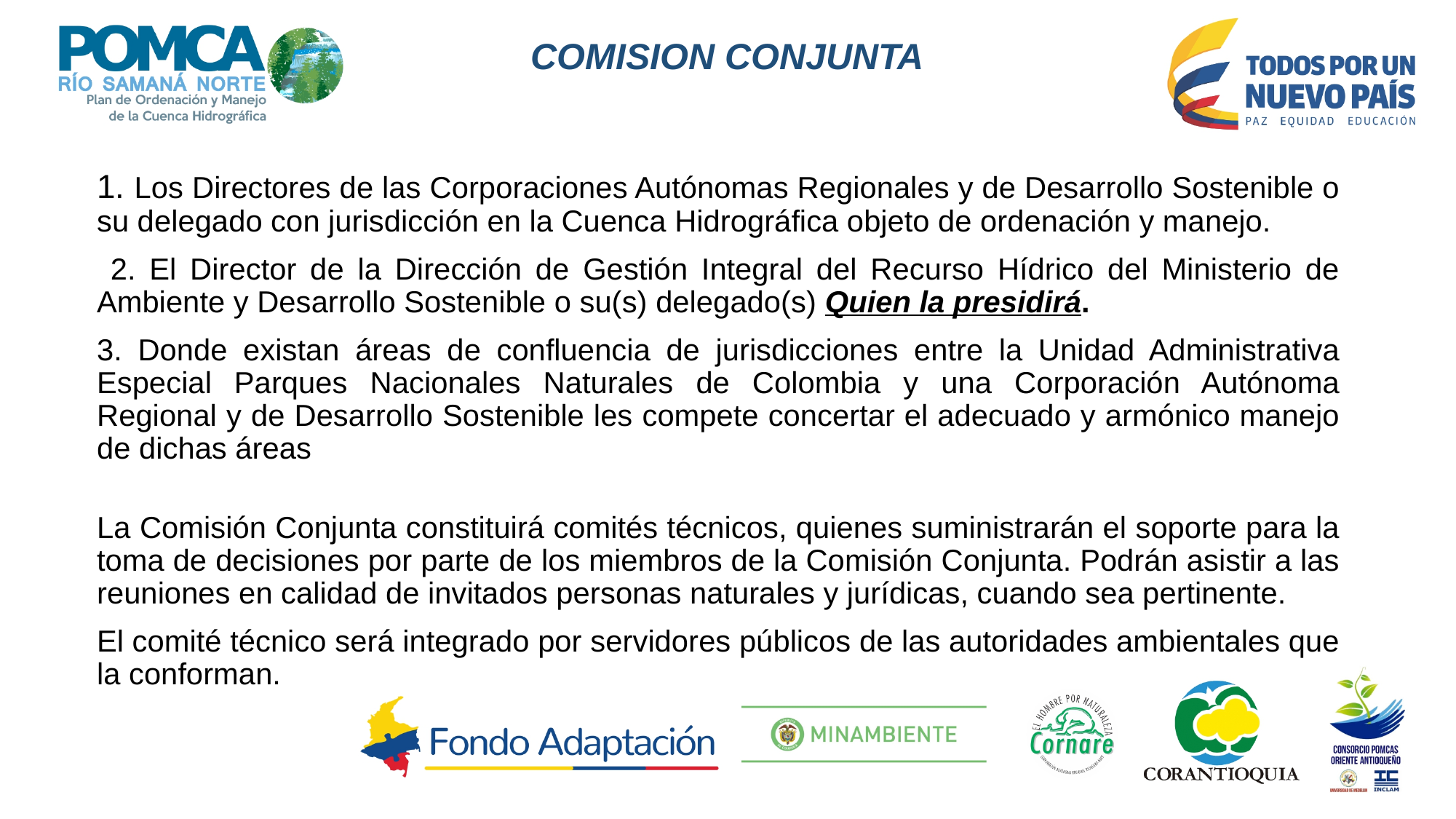

# COMISION CONJUNTA

1. Los Directores de las Corporaciones Autónomas Regionales y de Desarrollo Sostenible o su delegado con jurisdicción en la Cuenca Hidrográfica objeto de ordenación y manejo.
 2. El Director de la Dirección de Gestión Integral del Recurso Hídrico del Ministerio de Ambiente y Desarrollo Sostenible o su(s) delegado(s) Quien la presidirá.
3. Donde existan áreas de confluencia de jurisdicciones entre la Unidad Administrativa Especial Parques Nacionales Naturales de Colombia y una Corporación Autónoma Regional y de Desarrollo Sostenible les compete concertar el adecuado y armónico manejo de dichas áreas

La Comisión Conjunta constituirá comités técnicos, quienes suministrarán el soporte para la toma de decisiones por parte de los miembros de la Comisión Conjunta. Podrán asistir a las reuniones en calidad de invitados personas naturales y jurídicas, cuando sea pertinente.
El comité técnico será integrado por servidores públicos de las autoridades ambientales que la conforman.